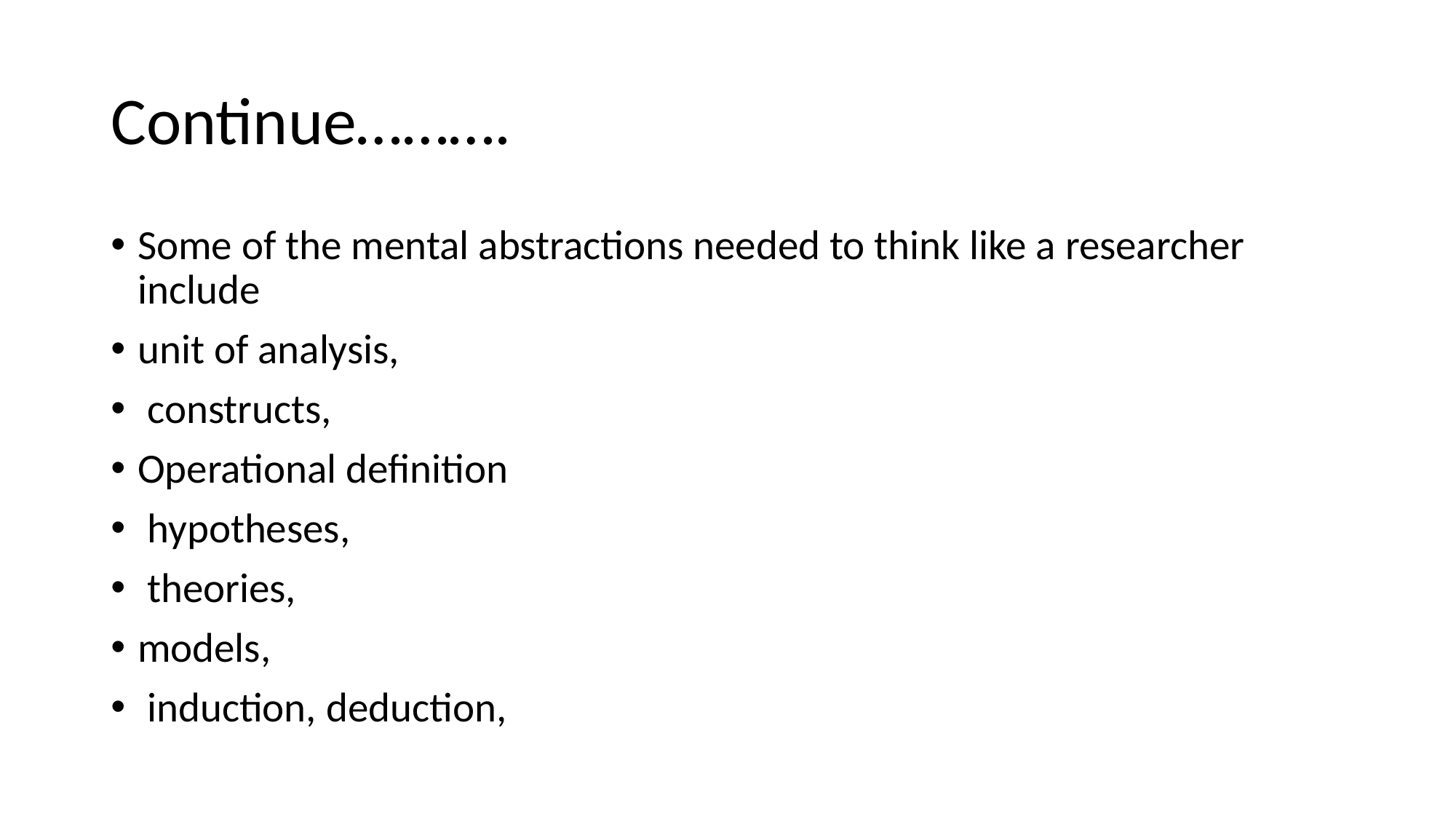

# Continue……….
Some of the mental abstractions needed to think like a researcher include
unit of analysis,
 constructs,
Operational definition
 hypotheses,
 theories,
models,
 induction, deduction,